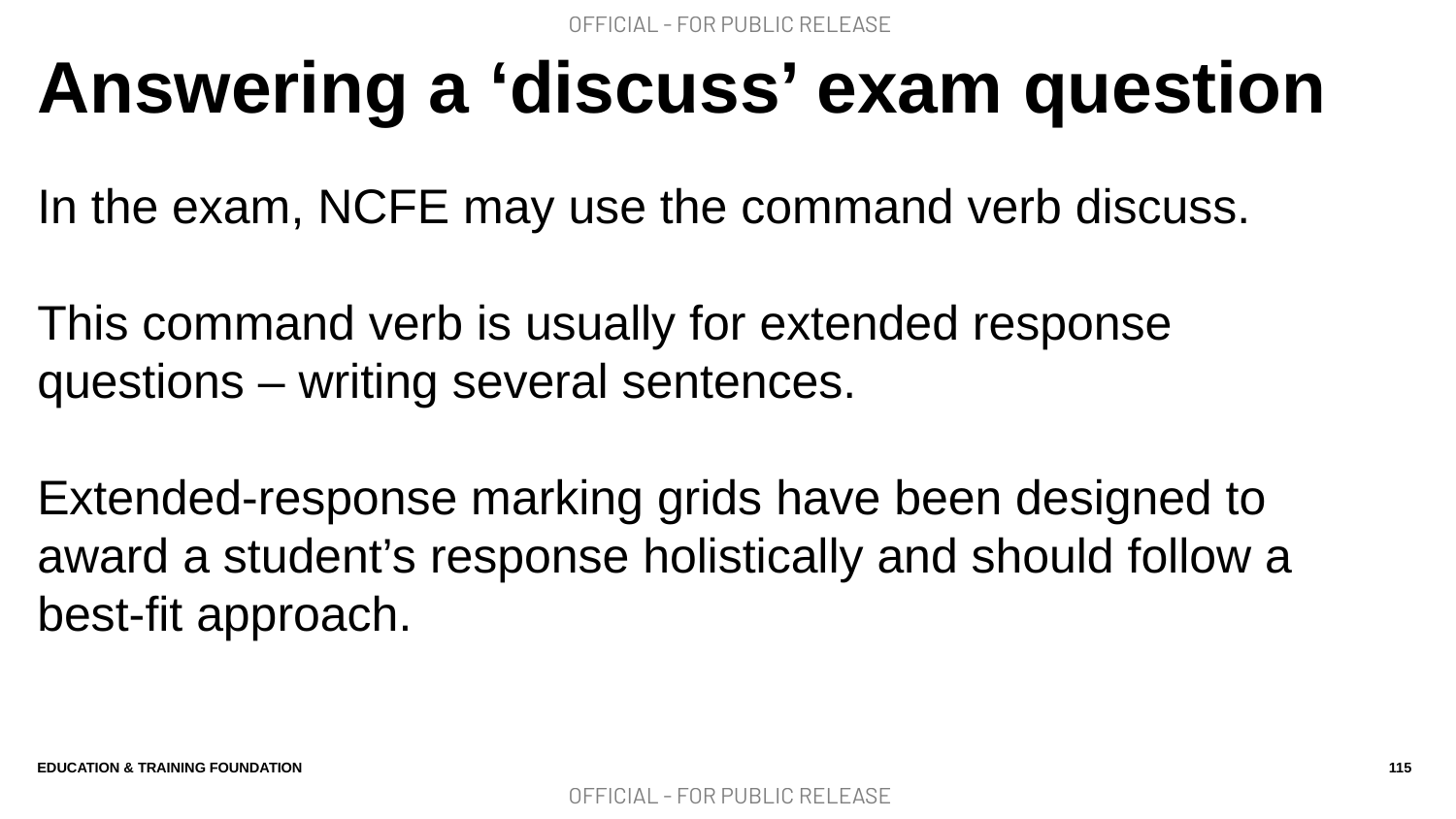

# Answering a ‘discuss’ exam question
In the exam, NCFE may use the command verb discuss.

This command verb is usually for extended response questions – writing several sentences.

Extended-response marking grids have been designed to award a student’s response holistically and should follow a best-fit approach.

Education & Training Foundation
115